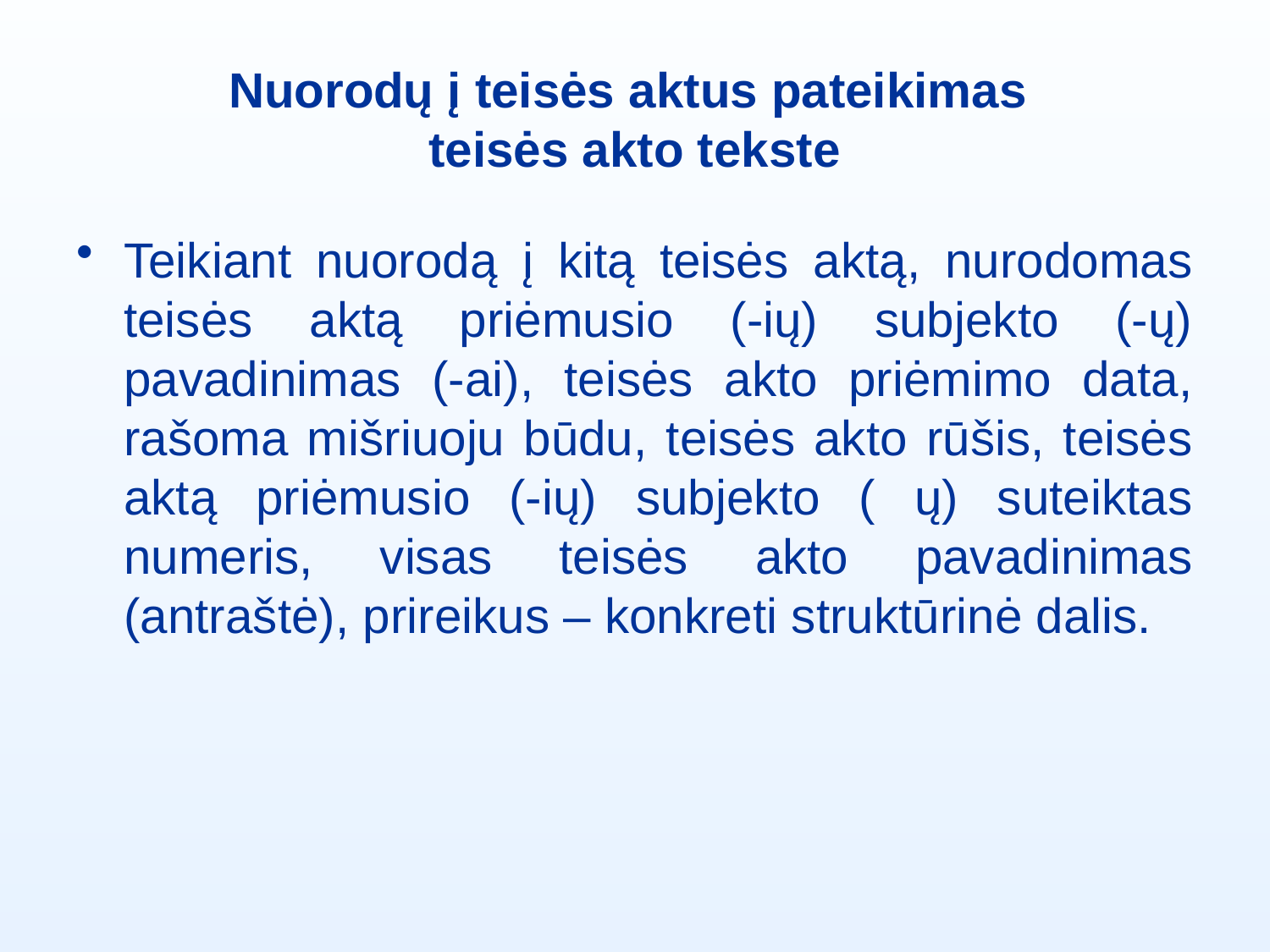

# Nuorodų į teisės aktus pateikimas teisės akto tekste
Teikiant nuorodą į kitą teisės aktą, nurodomas teisės aktą priėmusio (-ių) subjekto (-ų) pavadinimas (-ai), teisės akto priėmimo data, rašoma mišriuoju būdu, teisės akto rūšis, teisės aktą priėmusio (-ių) subjekto ( ų) suteiktas numeris, visas teisės akto pavadinimas (antraštė), prireikus – konkreti struktūrinė dalis.